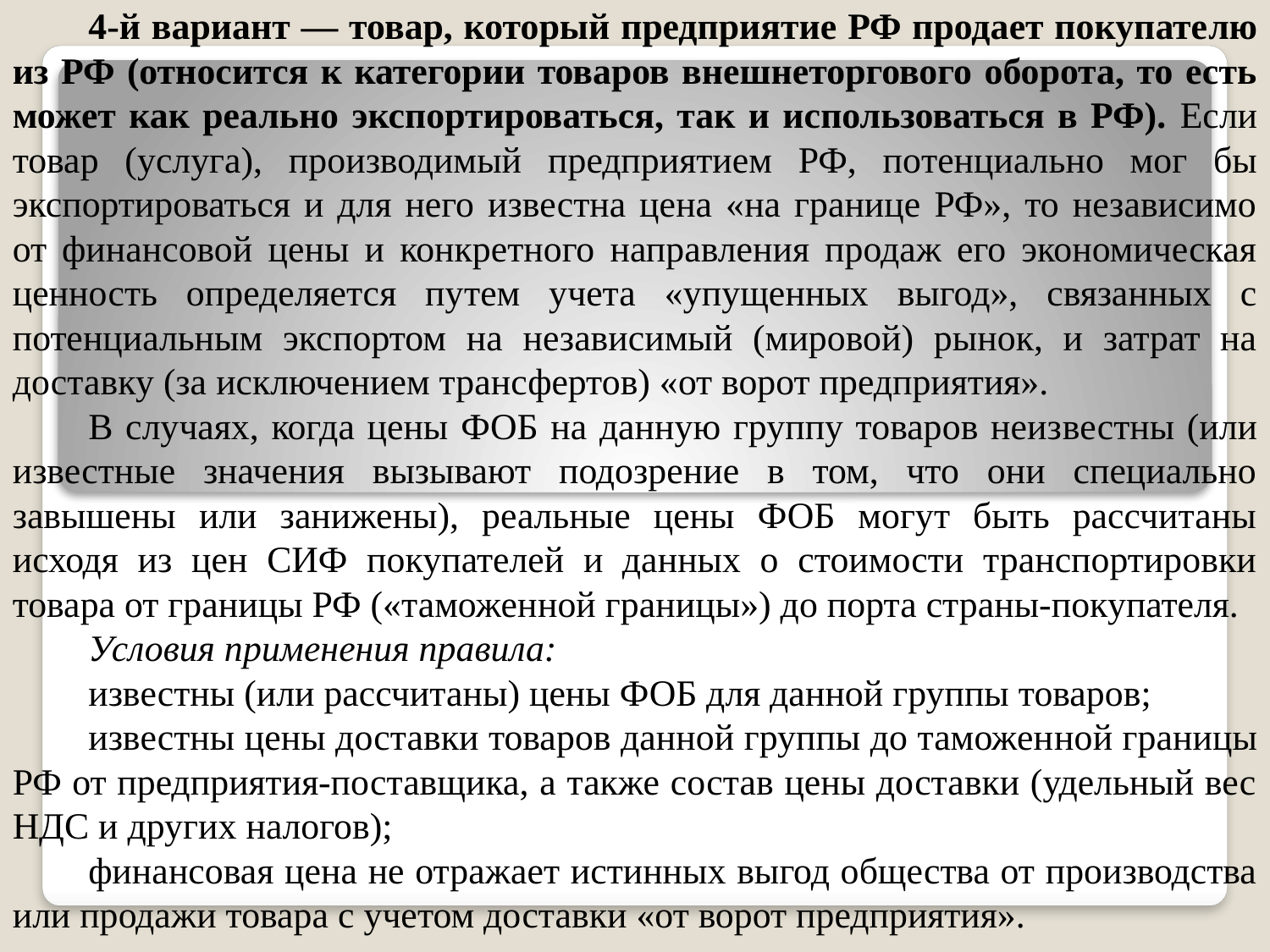

4-й вариант — товар, который предприятие РФ продает покупате­лю из РФ (относится к категории товаров внешнеторгового оборота, то есть может как реально экспортироваться, так и использоваться в РФ). Если товар (услуга), производимый предприятием РФ, по­тенциально мог бы экспортироваться и для него известна цена «на границе РФ», то независимо от финансовой цены и конкретного направления продаж его экономическая ценность определяется пу­тем учета «упущенных выгод», связанных с потенциальным экс­портом на независимый (мировой) рынок, и затрат на доставку (за исключением трансфертов) «от ворот предприятия».
В случаях, когда цены ФОБ на данную группу товаров неиз­вестны (или известные значения вызывают подозрение в том, что они специально завышены или занижены), реальные цены ФОБ могут быть рассчитаны исходя из цен СИФ покупателей и данных о стоимости транспортировки товара от границы РФ («таможен­ной границы») до порта страны-покупателя.
Условия применения правила:
известны (или рассчитаны) цены ФОБ для данной группы товаров;
известны цены доставки товаров данной группы до таможен­ной границы РФ от предприятия-поставщика, а также состав цены доставки (удельный вес НДС и других налогов);
финансовая цена не отражает истинных выгод общества от производства или продажи товара с учетом доставки «от ворот предприятия».